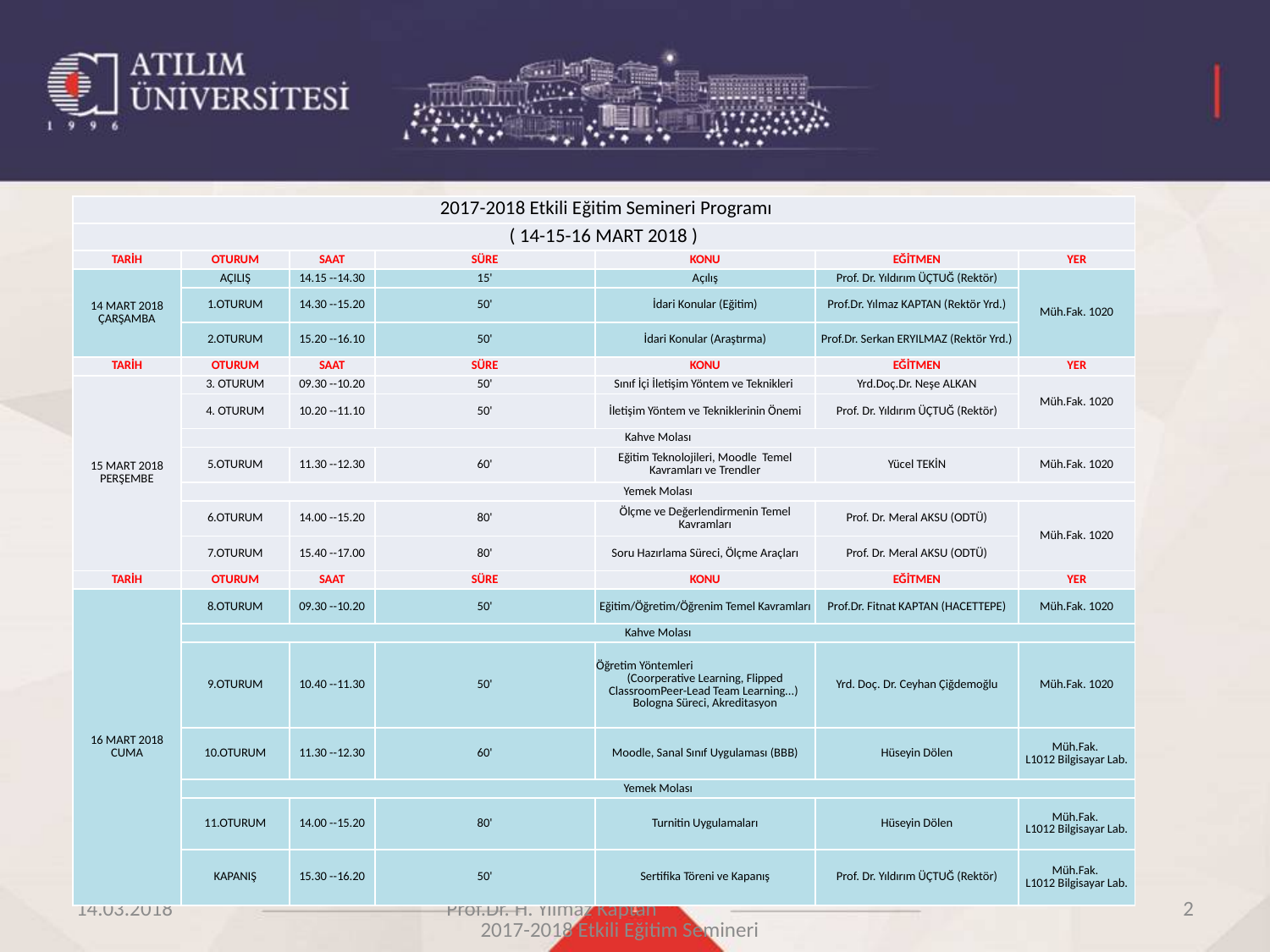

| 2017-2018 Etkili Eğitim Semineri Programı |  |  |  |  |  |  |
| --- | --- | --- | --- | --- | --- | --- |
| ( 14-15-16 MART 2018 ) |  |  |  |  |  |  |
| TARİH | OTURUM | SAAT | SÜRE | KONU | EĞİTMEN | YER |
| 14 MART 2018 ÇARŞAMBA | AÇILIŞ | 14.15 --14.30 | 15' | Açılış | Prof. Dr. Yıldırım ÜÇTUĞ (Rektör) | Müh.Fak. 1020 |
|  | 1.OTURUM | 14.30 --15.20 | 50' | İdari Konular (Eğitim) | Prof.Dr. Yılmaz KAPTAN (Rektör Yrd.) |  |
|  | 2.OTURUM | 15.20 --16.10 | 50' | İdari Konular (Araştırma) | Prof.Dr. Serkan ERYILMAZ (Rektör Yrd.) |  |
| TARİH | OTURUM | SAAT | SÜRE | KONU | EĞİTMEN | YER |
| 15 MART 2018 PERŞEMBE | 3. OTURUM | 09.30 --10.20 | 50' | Sınıf İçi İletişim Yöntem ve Teknikleri | Yrd.Doç.Dr. Neşe ALKAN | Müh.Fak. 1020 |
|  | 4. OTURUM | 10.20 --11.10 | 50' | İletişim Yöntem ve Tekniklerinin Önemi | Prof. Dr. Yıldırım ÜÇTUĞ (Rektör) |  |
|  | Kahve Molası |  |  |  |  |  |
|  | 5.OTURUM | 11.30 --12.30 | 60' | Eğitim Teknolojileri, Moodle Temel Kavramları ve Trendler | Yücel TEKİN | Müh.Fak. 1020 |
|  | Yemek Molası |  |  |  |  |  |
|  | 6.OTURUM | 14.00 --15.20 | 80' | Ölçme ve Değerlendirmenin Temel Kavramları | Prof. Dr. Meral AKSU (ODTÜ) | Müh.Fak. 1020 |
|  | 7.OTURUM | 15.40 --17.00 | 80' | Soru Hazırlama Süreci, Ölçme Araçları | Prof. Dr. Meral AKSU (ODTÜ) |  |
| TARİH | OTURUM | SAAT | SÜRE | KONU | EĞİTMEN | YER |
| 16 MART 2018 CUMA | 8.OTURUM | 09.30 --10.20 | 50' | Eğitim/Öğretim/Öğrenim Temel Kavramları | Prof.Dr. Fitnat KAPTAN (HACETTEPE) | Müh.Fak. 1020 |
|  | Kahve Molası |  |  |  |  |  |
|  | 9.OTURUM | 10.40 --11.30 | 50' | Öğretim Yöntemleri (Coorperative Learning, Flipped ClassroomPeer-Lead Team Learning...) Bologna Süreci, Akreditasyon | Yrd. Doç. Dr. Ceyhan Çiğdemoğlu | Müh.Fak. 1020 |
|  | 10.OTURUM | 11.30 --12.30 | 60' | Moodle, Sanal Sınıf Uygulaması (BBB) | Hüseyin Dölen | Müh.Fak. L1012 Bilgisayar Lab. |
|  | Yemek Molası |  |  |  |  |  |
|  | 11.OTURUM | 14.00 --15.20 | 80' | Turnitin Uygulamaları | Hüseyin Dölen | Müh.Fak. L1012 Bilgisayar Lab. |
|  | KAPANIŞ | 15.30 --16.20 | 50' | Sertifika Töreni ve Kapanış | Prof. Dr. Yıldırım ÜÇTUĞ (Rektör) | Müh.Fak. L1012 Bilgisayar Lab. |
14.03.2018
Prof.Dr. H. Yılmaz Kaptan                                         2017-2018 Etkili Eğitim Semineri
2